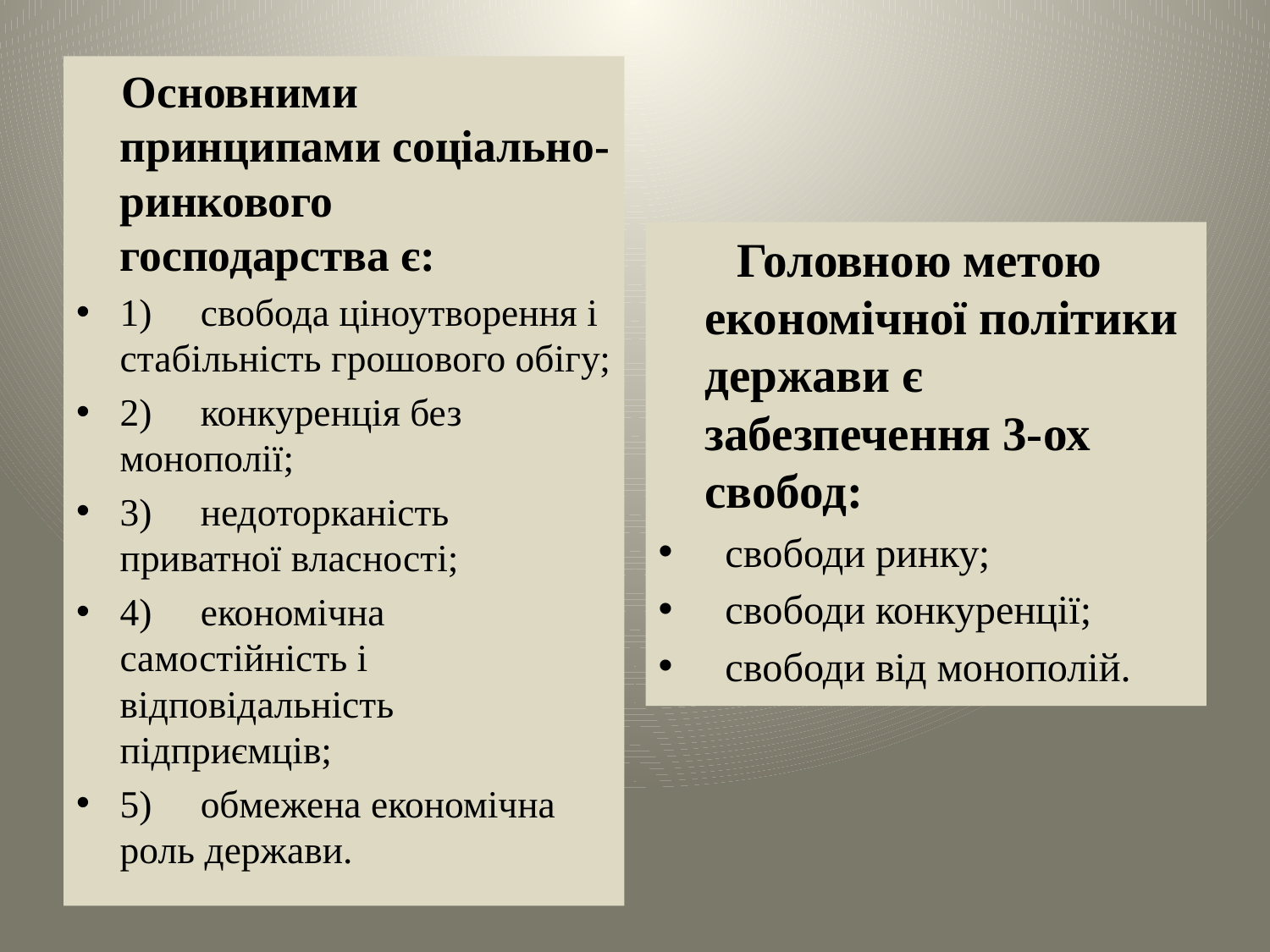

Основними принципами соціально-ринкового господарства є:
1)     свобода ціноутворення і стабільність грошового обігу;
2)     конкуренція без монополії;
3)     недоторканість приватної власності;
4)     економічна самостійність і відповідальність підприємців;
5)     обмежена економічна роль держави.

     Головною метою економічної політики держави є забезпечення 3-ох свобод:
  свободи ринку;
  свободи конкуренції;
  свободи від монополій.